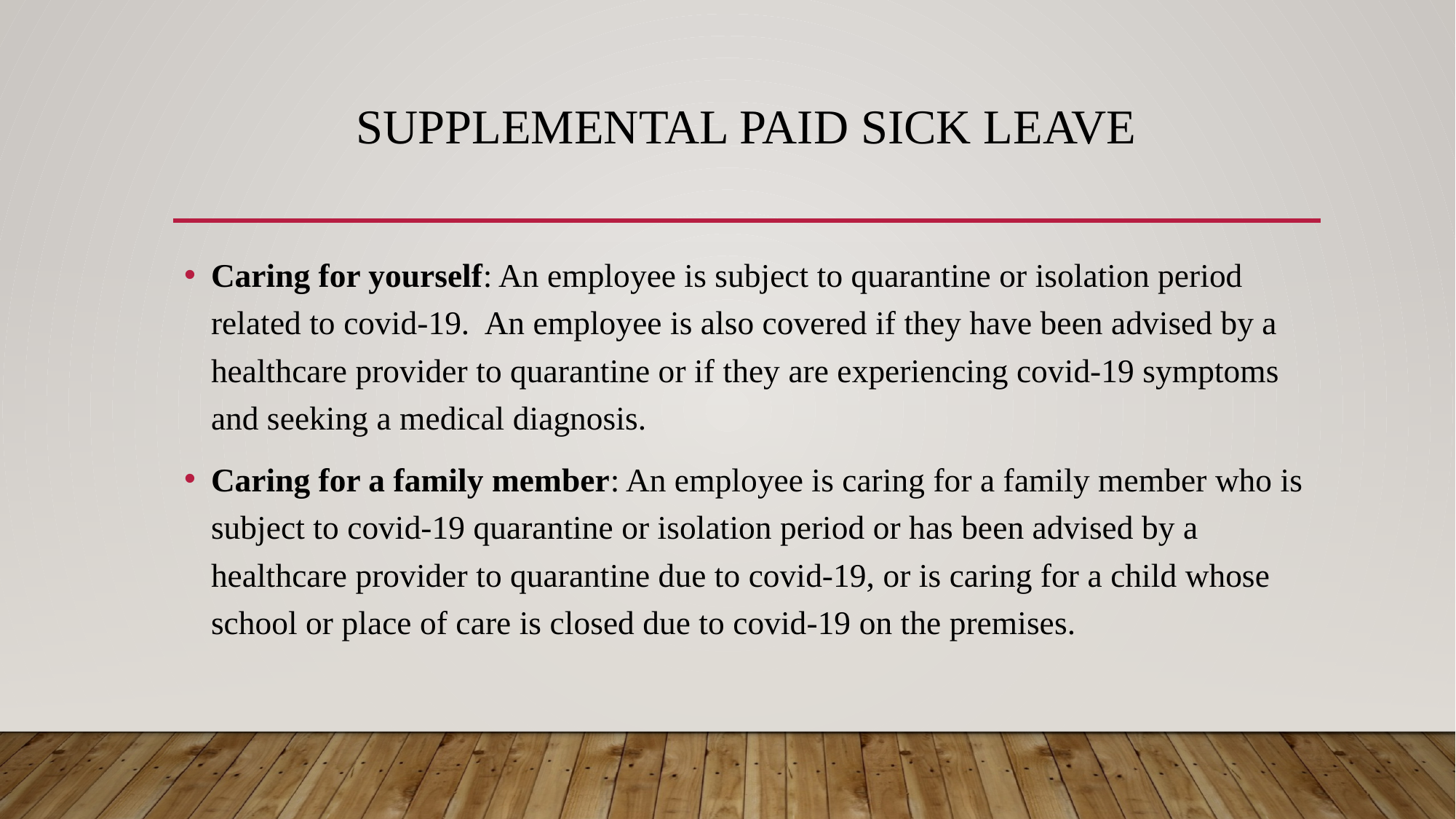

# SUPPLEMENTAL PAID SICK LEAVE
Caring for yourself: An employee is subject to quarantine or isolation period related to covid-19.  An employee is also covered if they have been advised by a healthcare provider to quarantine or if they are experiencing covid-19 symptoms and seeking a medical diagnosis.
Caring for a family member: An employee is caring for a family member who is subject to covid-19 quarantine or isolation period or has been advised by a healthcare provider to quarantine due to covid-19, or is caring for a child whose school or place of care is closed due to covid-19 on the premises.